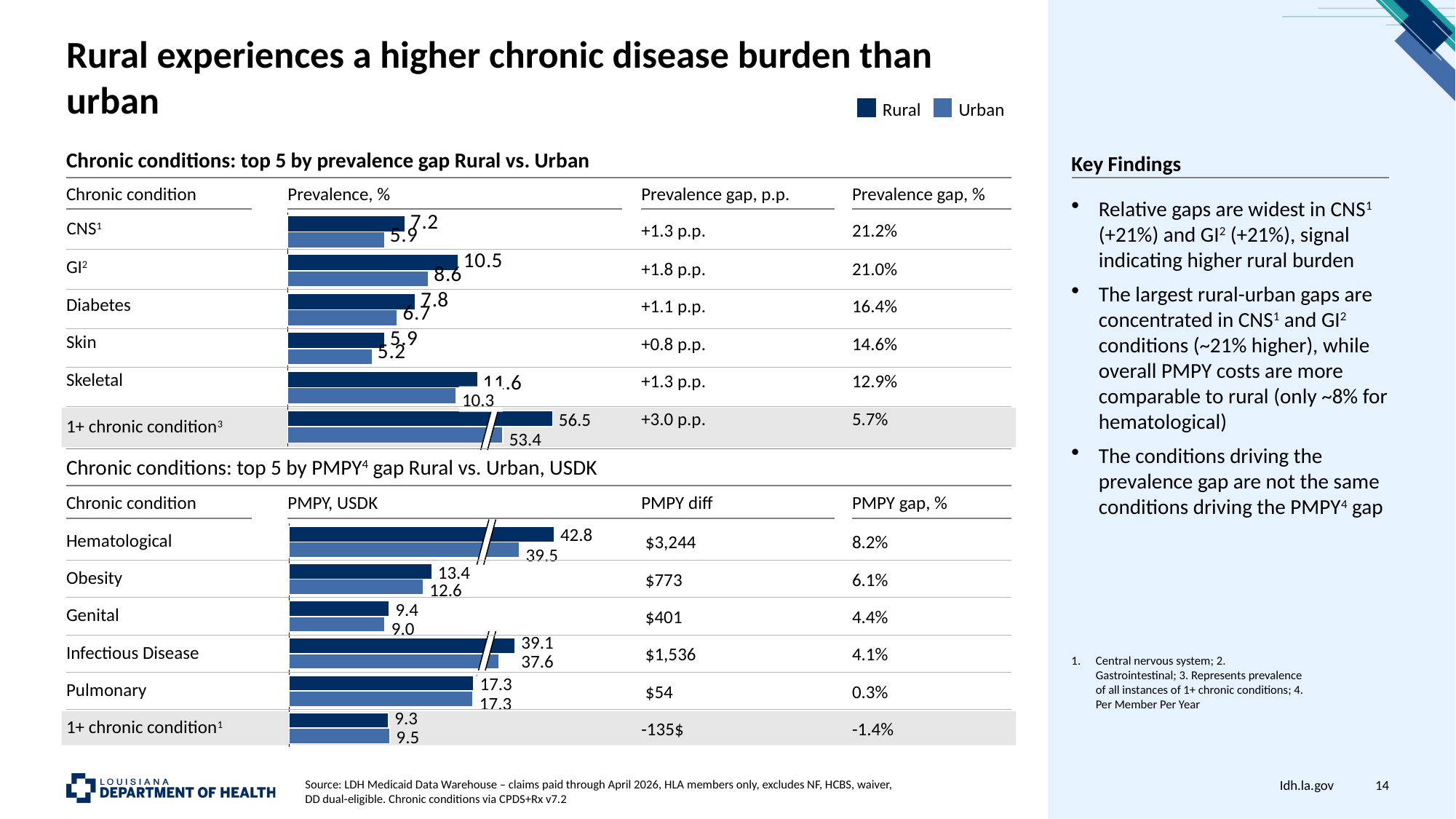

# Rural experiences a higher chronic disease burden than urban
Rural
Urban

Chronic conditions: top 5 by prevalence gap Rural vs. Urban
Key Findings

### Chart

| Category |  |  |
|---|---|---|
Chronic condition
Prevalence, %
Prevalence gap, p.p.
Prevalence gap, %
Relative gaps are widest in CNS1 (+21%) and GI2 (+21%), signal indicating higher rural burden
The largest rural-urban gaps are concentrated in CNS1 and GI2 conditions (~21% higher), while overall PMPY costs are more comparable to rural (only ~8% for hematological)
The conditions driving the prevalence gap are not the same conditions driving the PMPY4 gap
CNS1
+1.3 p.p.
21.2%
GI2
+1.8 p.p.
21.0%
Diabetes
+1.1 p.p.
16.4%
Skin
+0.8 p.p.
14.6%
Skeletal
+1.3 p.p.
12.9%
10.3

+3.0 p.p.
5.7%
56.5

1+ chronic condition3
53.4
Chronic conditions: top 5 by PMPY4 gap Rural vs. Urban, USDK
Chronic condition
PMPY, USDK
PMPY diff
PMPY gap, %

### Chart

| Category |  |  |
|---|---|---|

42.8
Hematological
 $3,244
8.2%
39.5
13.4
Obesity
 $773
6.1%
12.6
9.4
Genital
 $401
4.4%
9.0
39.1

Infectious Disease
 $1,536
4.1%
37.6
1.	Central nervous system; 2. Gastrointestinal; 3. Represents prevalence of all instances of 1+ chronic conditions; 4. Per Member Per Year
17.3
Pulmonary
 $54
0.3%
17.3
9.3

1+ chronic condition1
-135$
-1.4%
9.5
Source: LDH Medicaid Data Warehouse – claims paid through April 2026, HLA members only, excludes NF, HCBS, waiver,
DD dual-eligible. Chronic conditions via CPDS+Rx v7.2